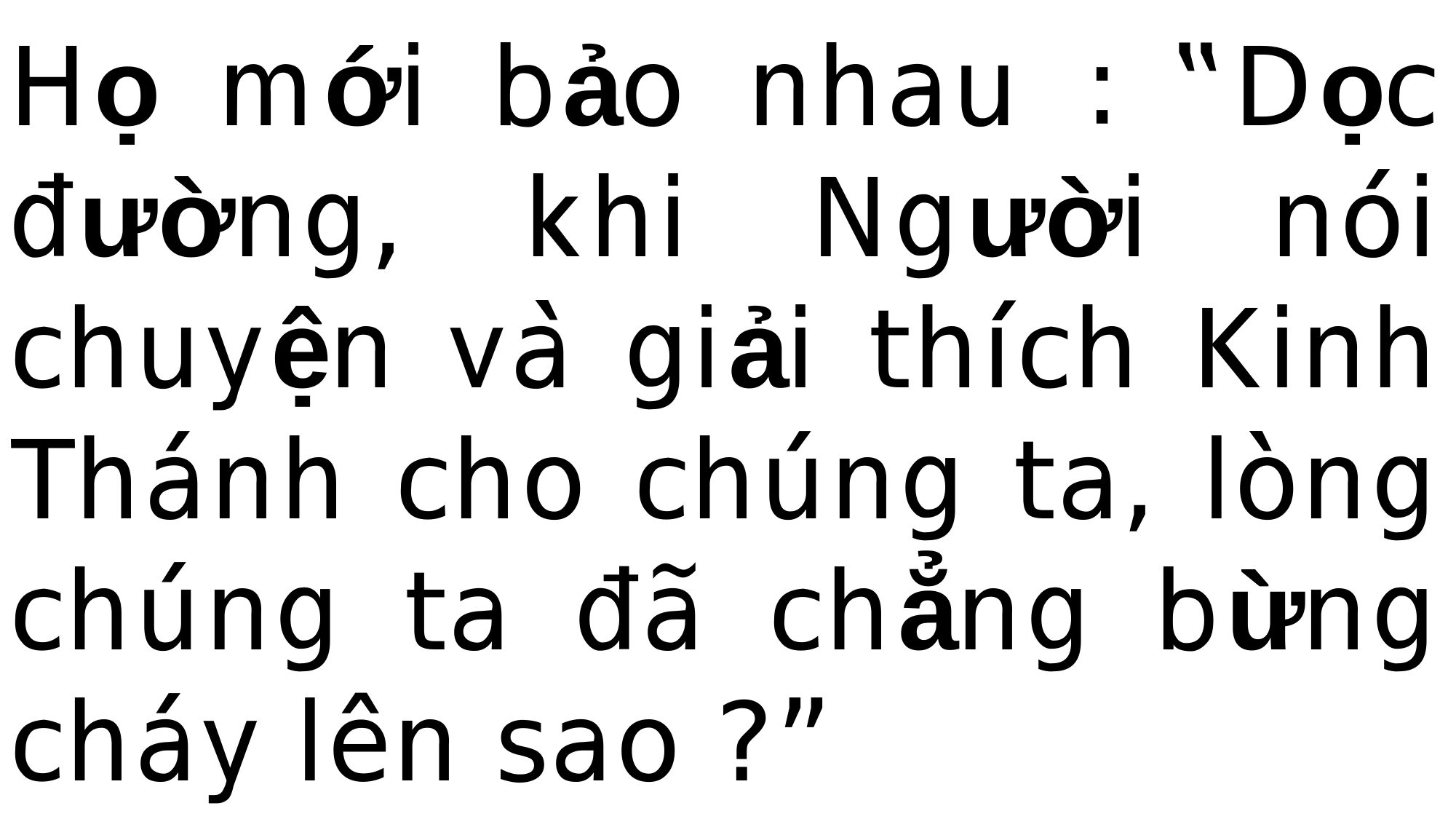

# Họ mới bảo nhau : “Dọc đường, khi Người nói chuyện và giải thích Kinh Thánh cho chúng ta, lòng chúng ta đã chẳng bừng cháy lên sao ?”